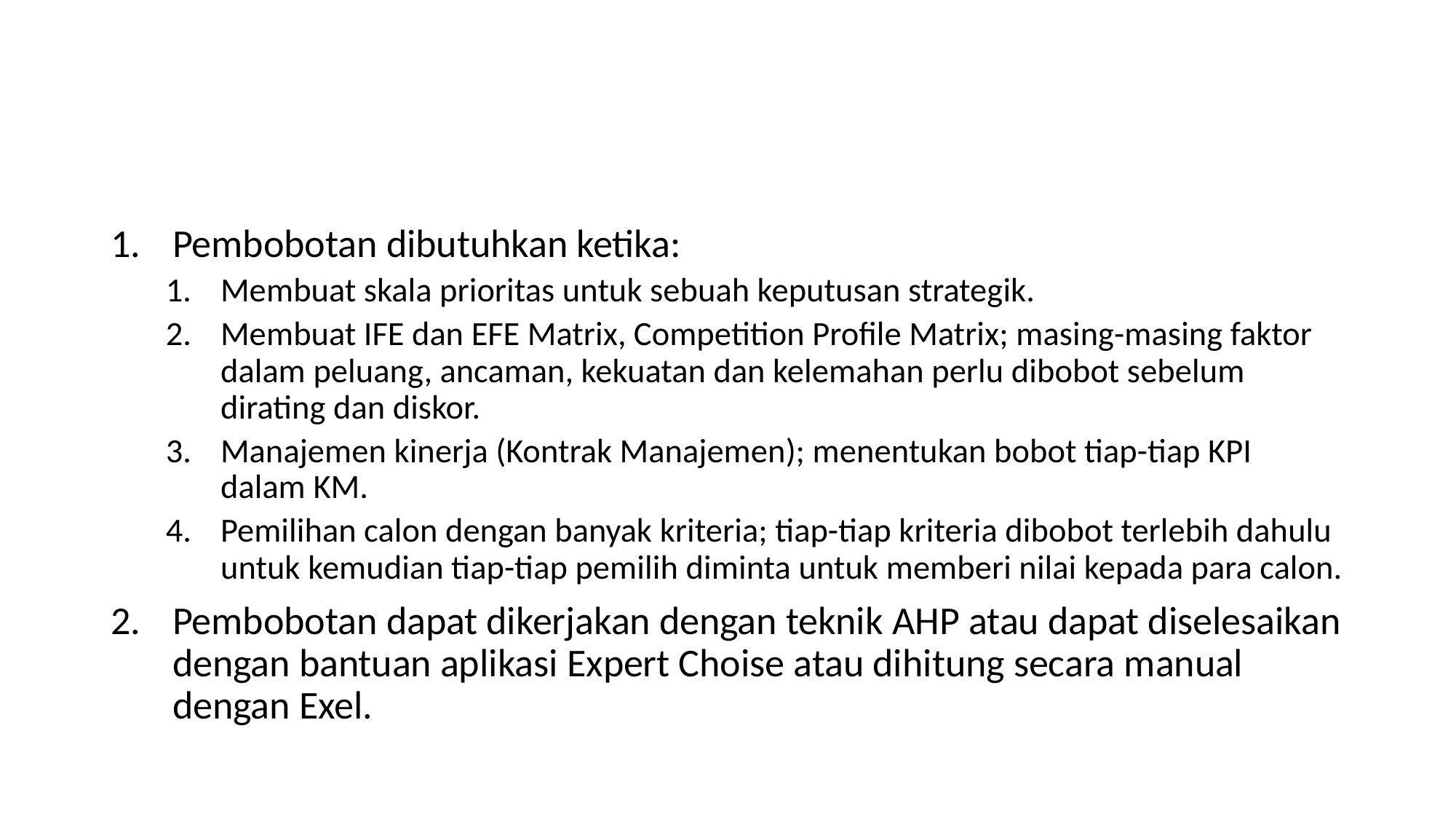

#
Pembobotan dibutuhkan ketika:
Membuat skala prioritas untuk sebuah keputusan strategik.
Membuat IFE dan EFE Matrix, Competition Profile Matrix; masing-masing faktor dalam peluang, ancaman, kekuatan dan kelemahan perlu dibobot sebelum dirating dan diskor.
Manajemen kinerja (Kontrak Manajemen); menentukan bobot tiap-tiap KPI dalam KM.
Pemilihan calon dengan banyak kriteria; tiap-tiap kriteria dibobot terlebih dahulu untuk kemudian tiap-tiap pemilih diminta untuk memberi nilai kepada para calon.
Pembobotan dapat dikerjakan dengan teknik AHP atau dapat diselesaikan dengan bantuan aplikasi Expert Choise atau dihitung secara manual dengan Exel.